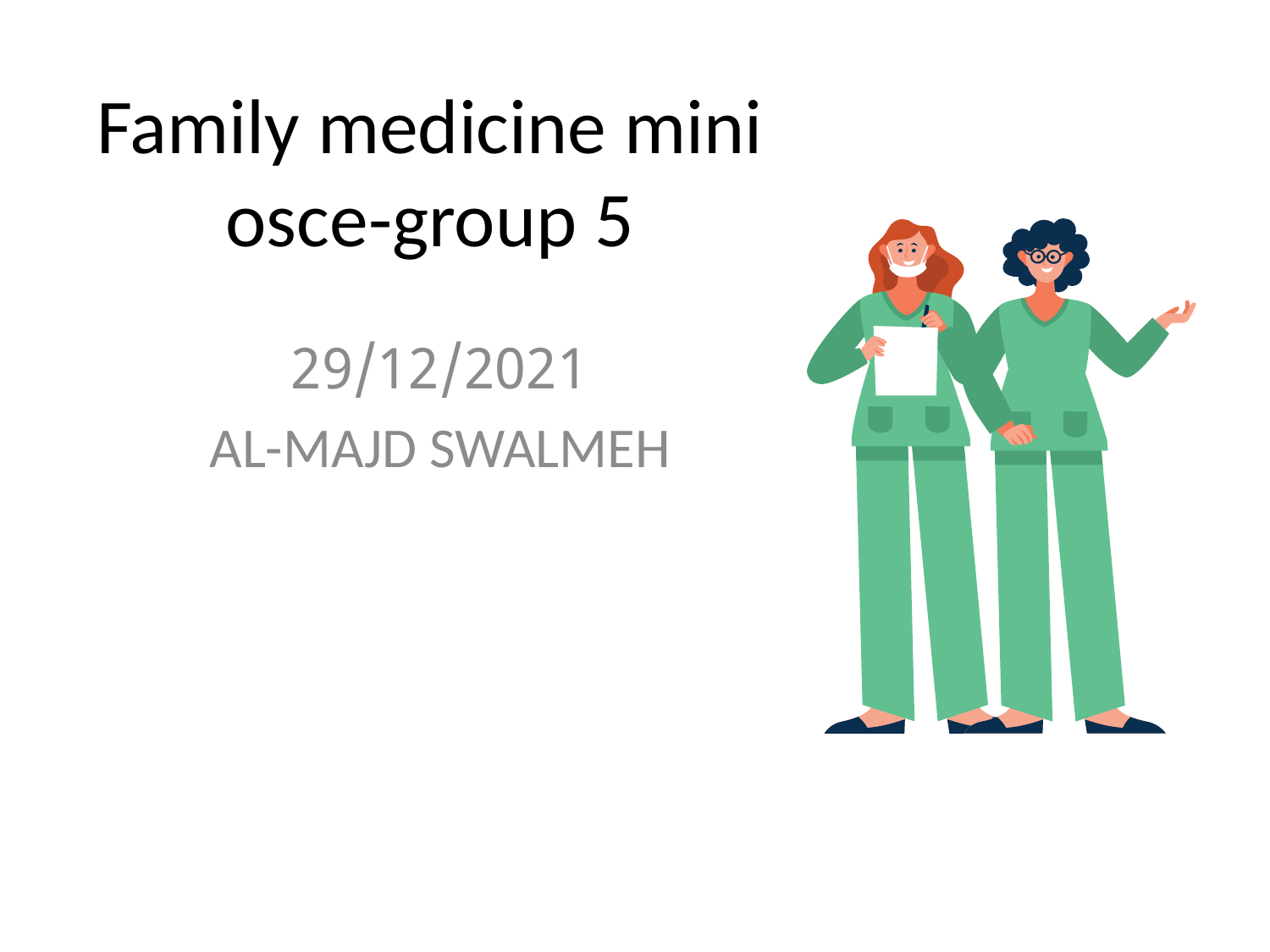

# Family medicine mini osce-group 5

29/12/2021
AL-MAJD SWALMEH